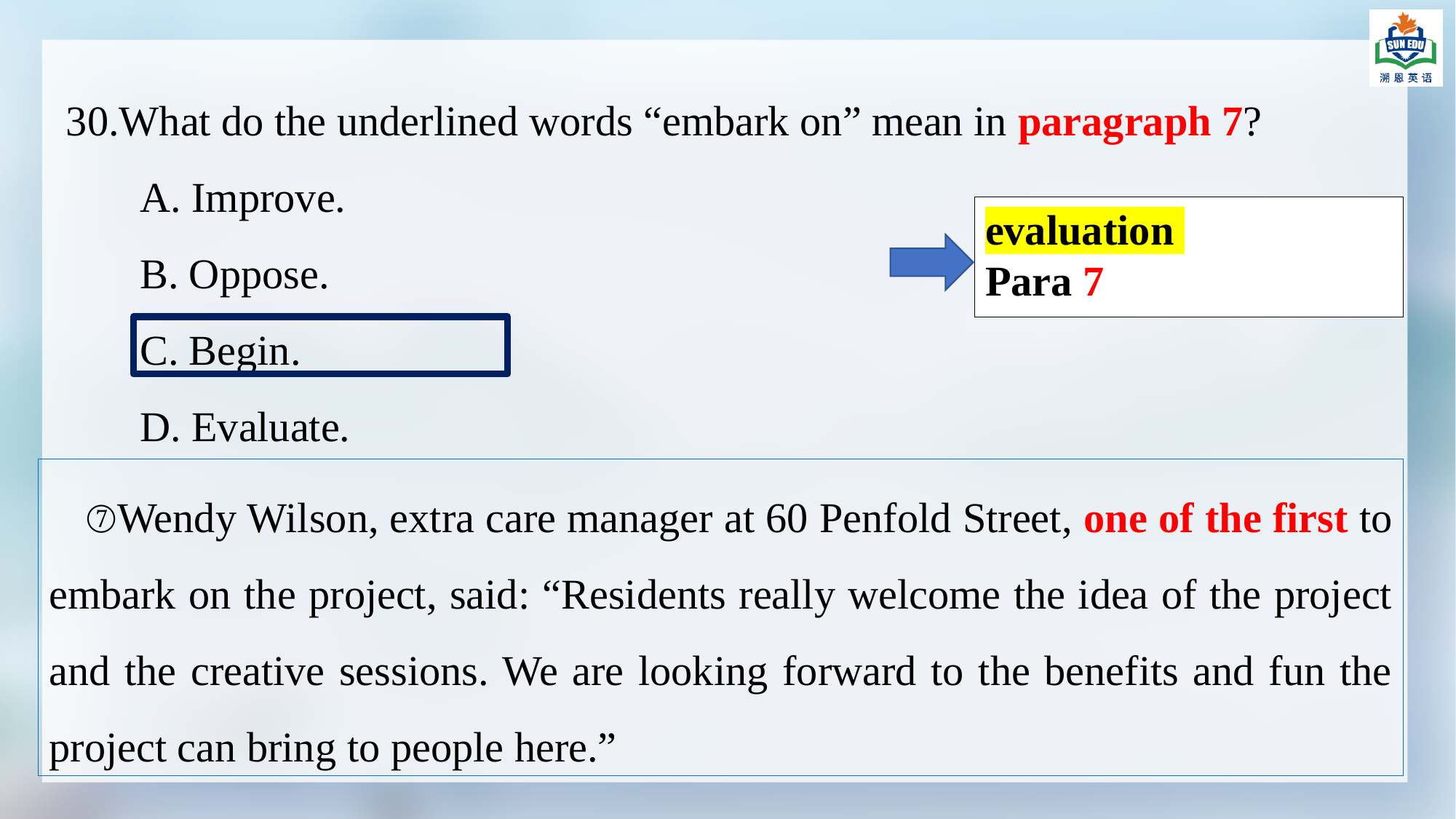

30.What do the underlined words “embark on” mean in paragraph 7?
       A. Improve.
       B. Oppose.
       C. Begin.
       D. Evaluate.
evaluation
Para 7

⑦Wendy Wilson, extra care manager at 60 Penfold Street, one of the first to embark on the project, said: “Residents really welcome the idea of the project and the creative sessions. We are looking forward to the benefits and fun the project can bring to people here.”